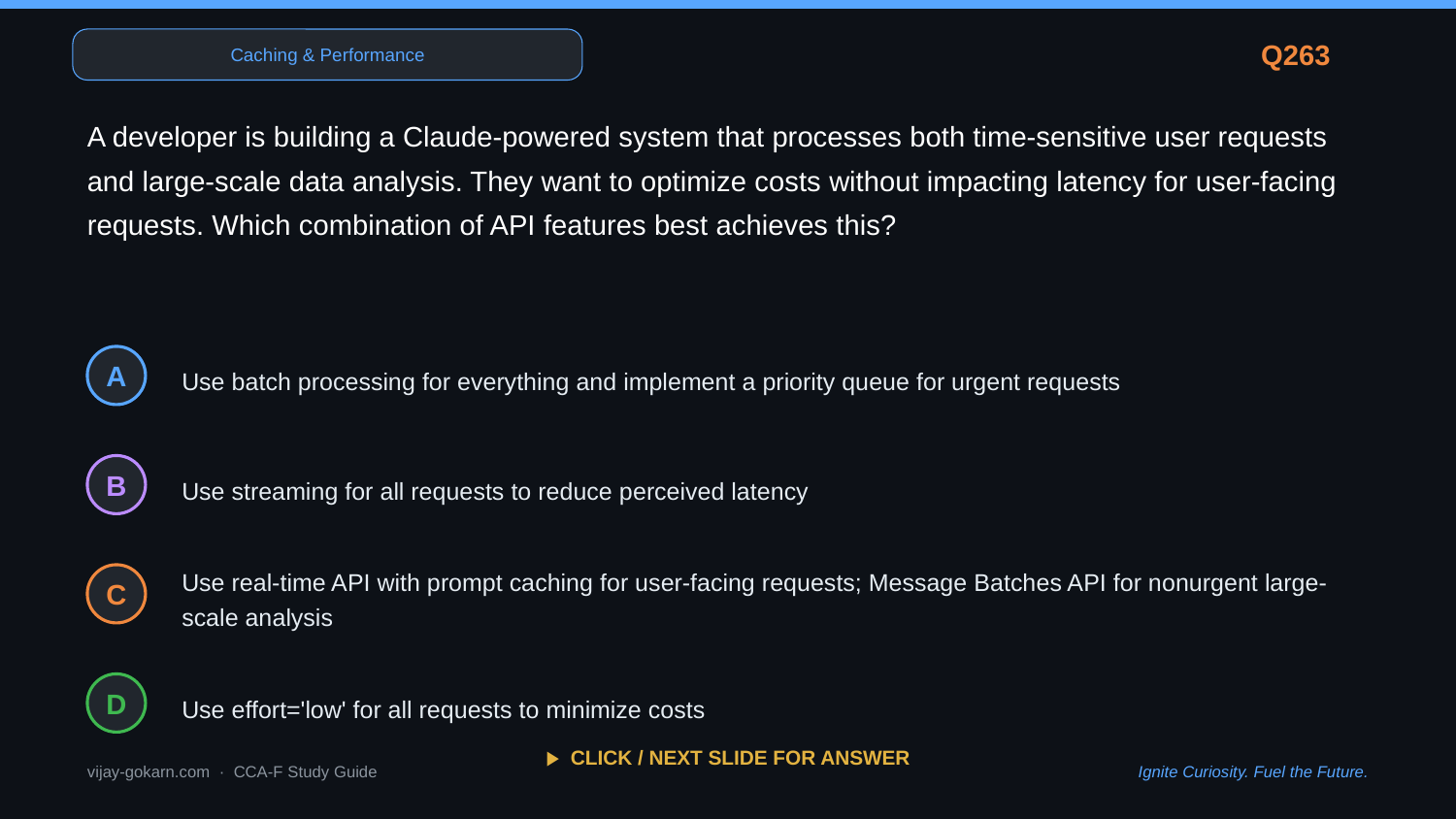

Caching & Performance
Q263
A developer is building a Claude-powered system that processes both time-sensitive user requests and large-scale data analysis. They want to optimize costs without impacting latency for user-facing requests. Which combination of API features best achieves this?
Use batch processing for everything and implement a priority queue for urgent requests

A
Use streaming for all requests to reduce perceived latency

B
Use real-time API with prompt caching for user-facing requests; Message Batches API for nonurgent large-scale analysis

C
Use effort='low' for all requests to minimize costs

D
▶  CLICK / NEXT SLIDE FOR ANSWER
vijay-gokarn.com  ·  CCA-F Study Guide
Ignite Curiosity. Fuel the Future.